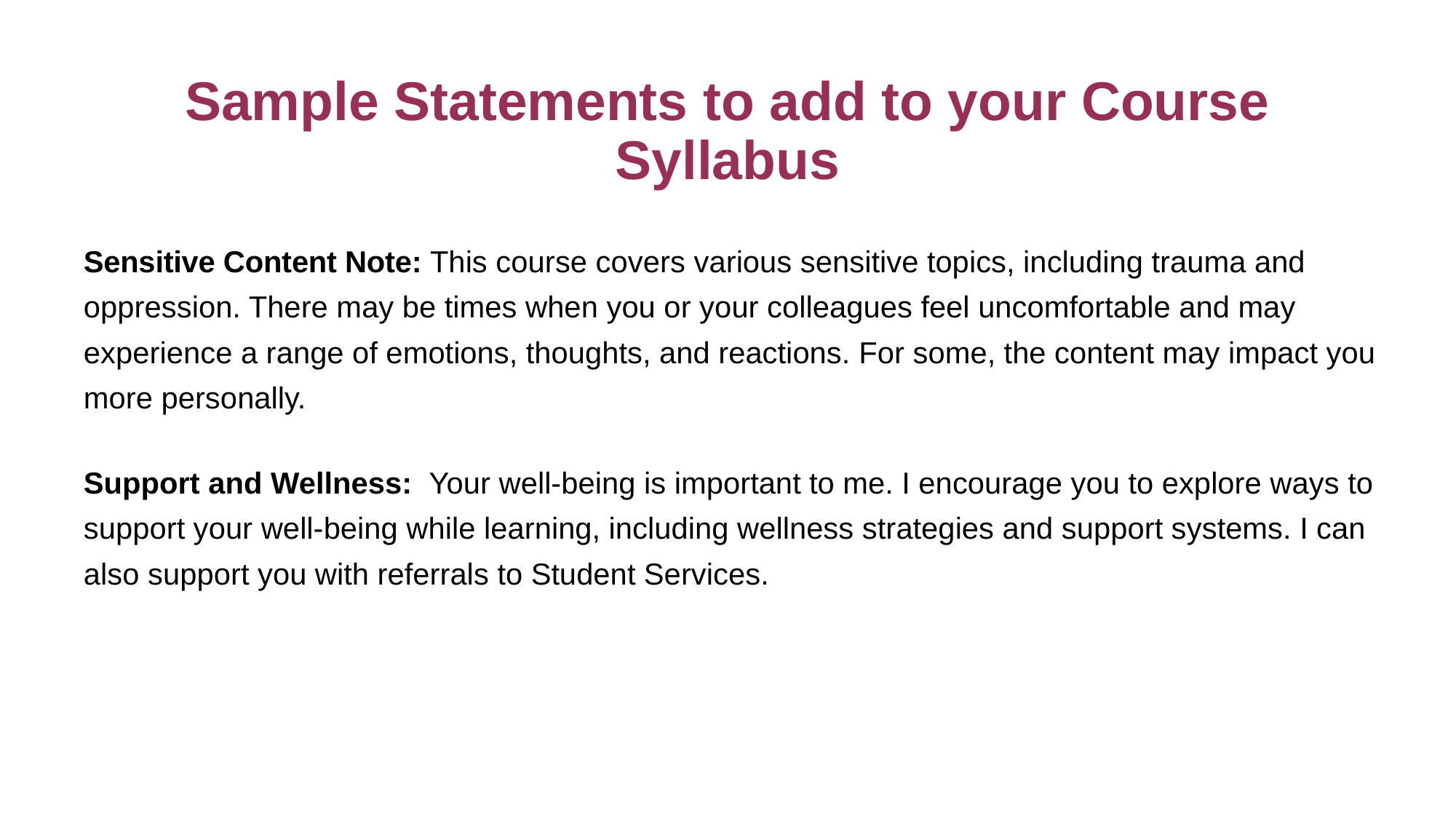

# Sample Statements to add to your Course Syllabus
Sensitive Content Note: This course covers various sensitive topics, including trauma and oppression. There may be times when you or your colleagues feel uncomfortable and may experience a range of emotions, thoughts, and reactions. For some, the content may impact you more personally.
Support and Wellness:  Your well-being is important to me. I encourage you to explore ways to support your well-being while learning, including wellness strategies and support systems. I can also support you with referrals to Student Services.